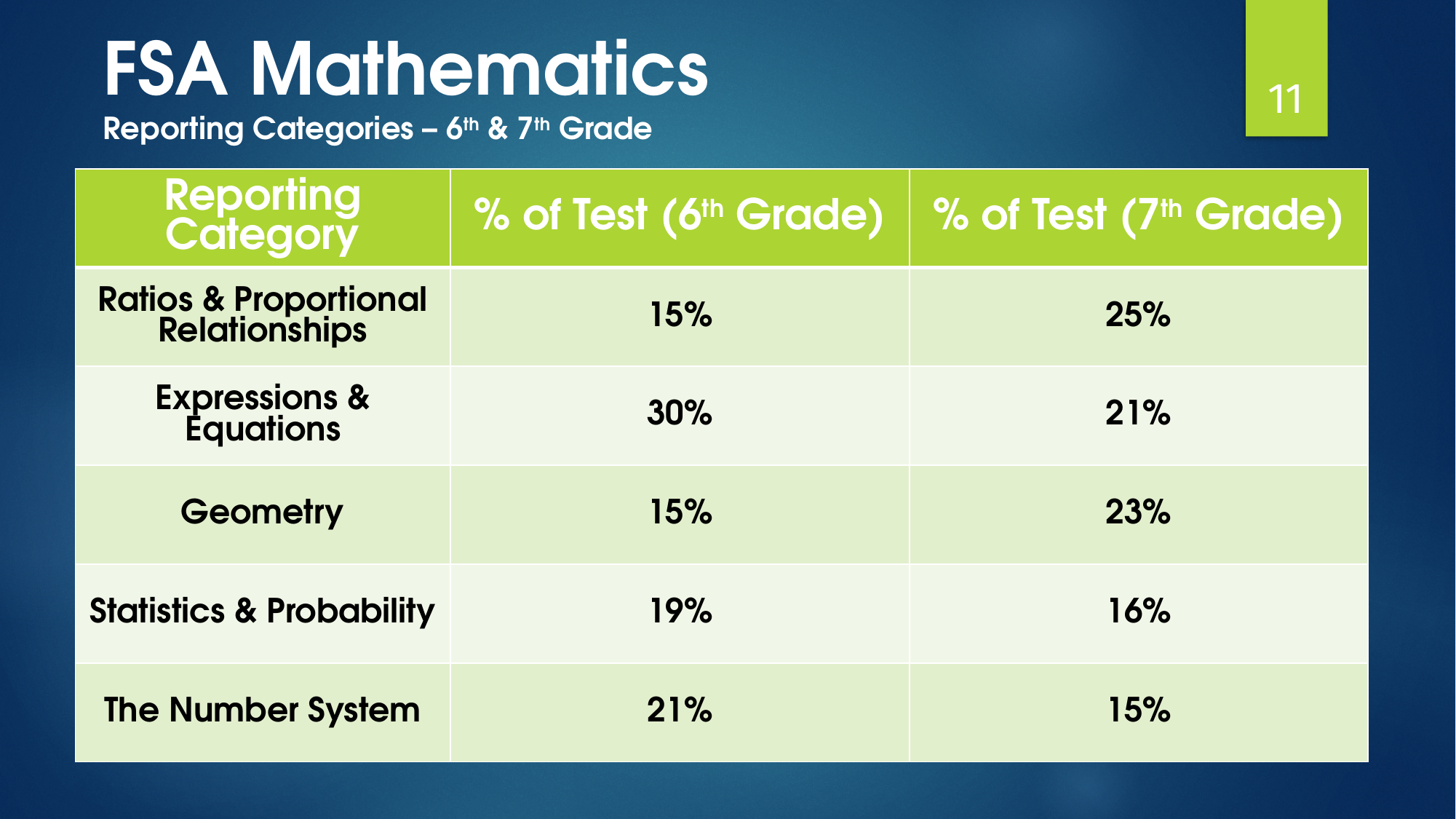

# FSA Mathematics Reporting Categories – 6th & 7th Grade
11
| Reporting Category | % of Test (6th Grade) | % of Test (7th Grade) |
| --- | --- | --- |
| Ratios & Proportional Relationships | 15% | 25% |
| Expressions & Equations | 30% | 21% |
| Geometry | 15% | 23% |
| Statistics & Probability | 19% | 16% |
| The Number System | 21% | 15% |